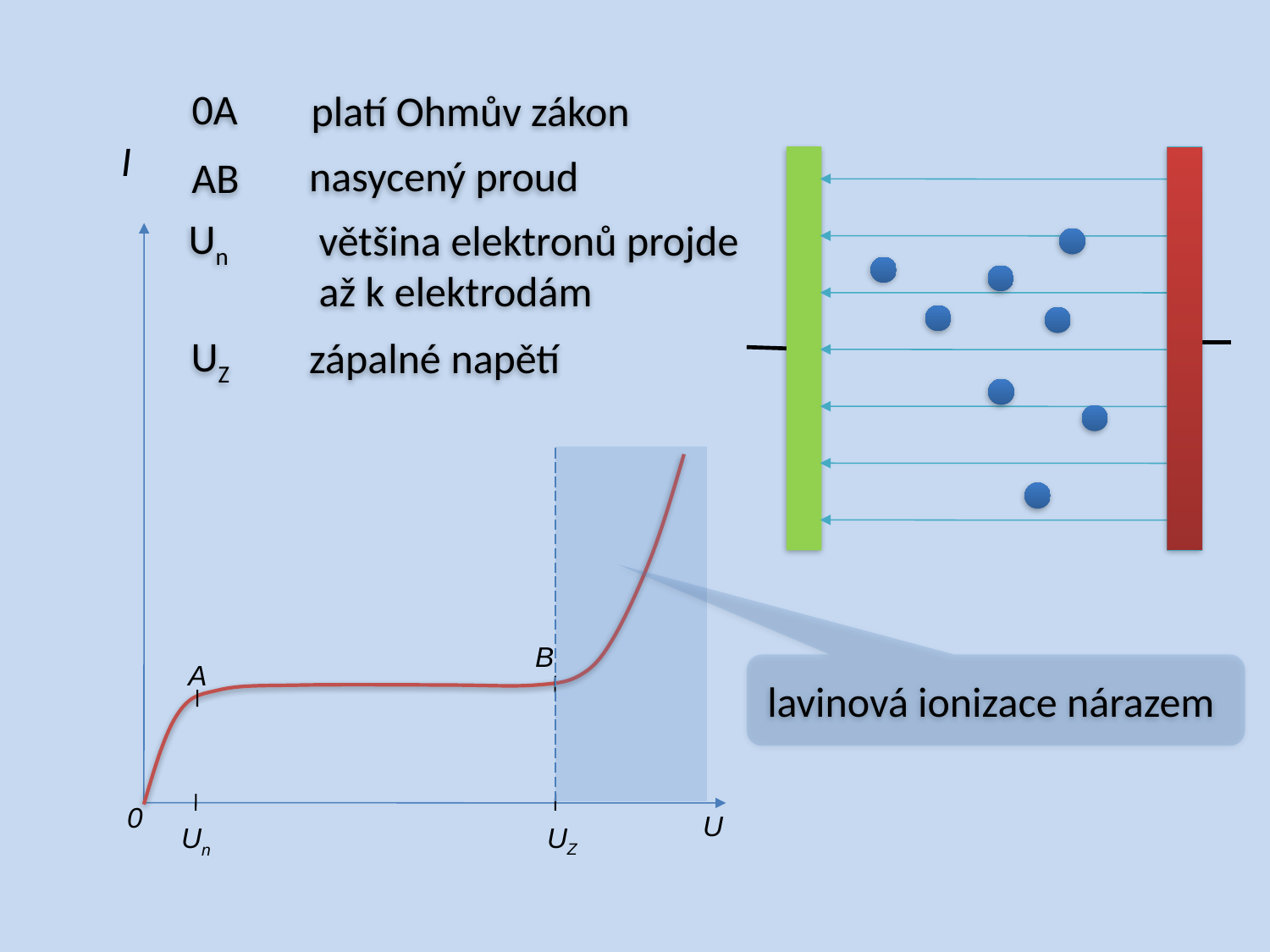

0A
platí Ohmův zákon

I
nasycený proud
AB

Un
většina elektronů projde
až k elektrodám

UZ
zápalné napětí

B
A
lavinová ionizace nárazem
0
U
UZ
Un